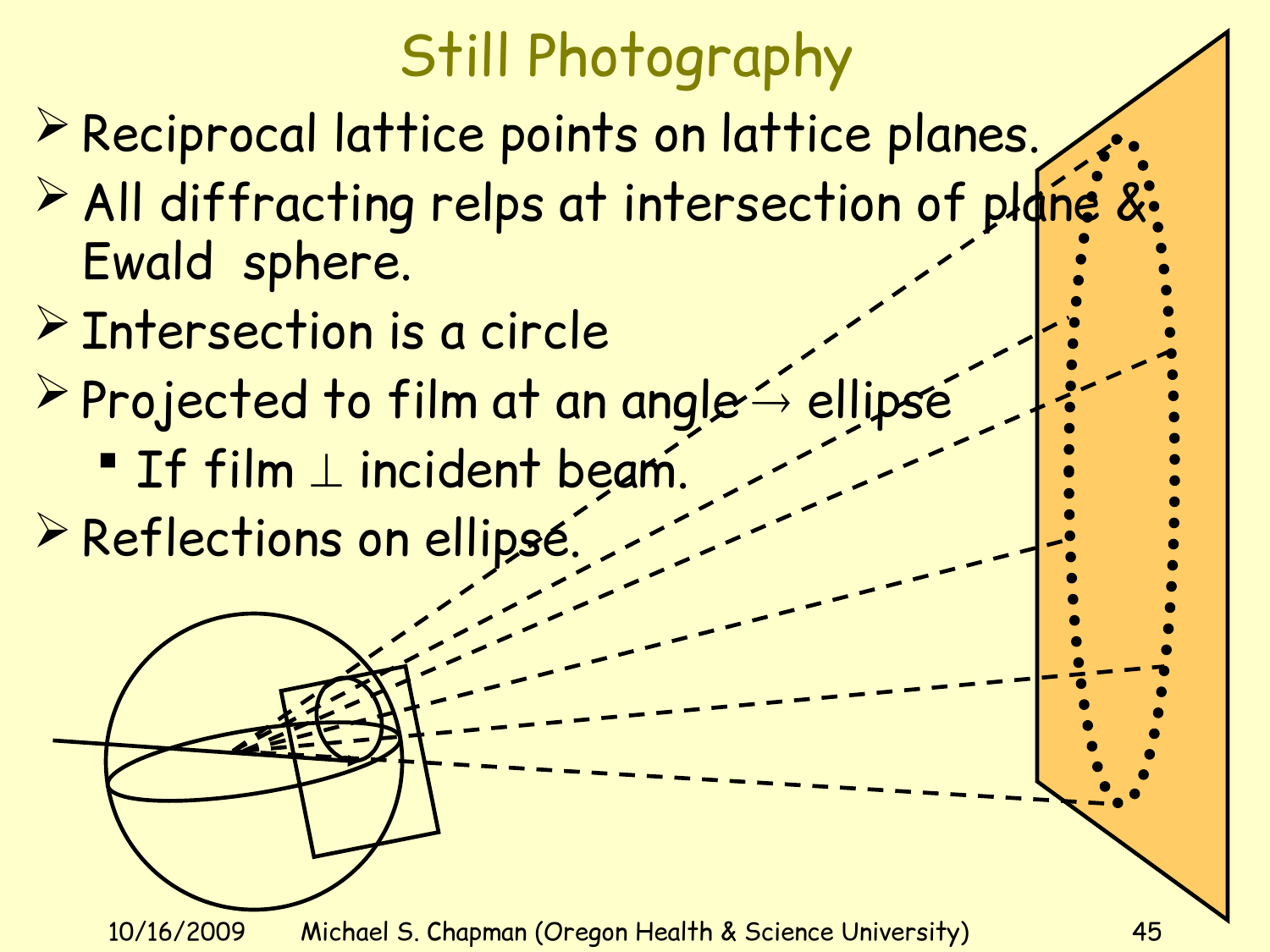

# Still Photography
Reciprocal lattice points on lattice planes.
All diffracting relps at intersection of plane & Ewald  sphere.
Intersection is a circle
Projected to film at an angle → ellipse
If film ⊥ incident beam.
Reflections on ellipse.

10/16/2009
Michael S. Chapman (Oregon Health & Science University)
45